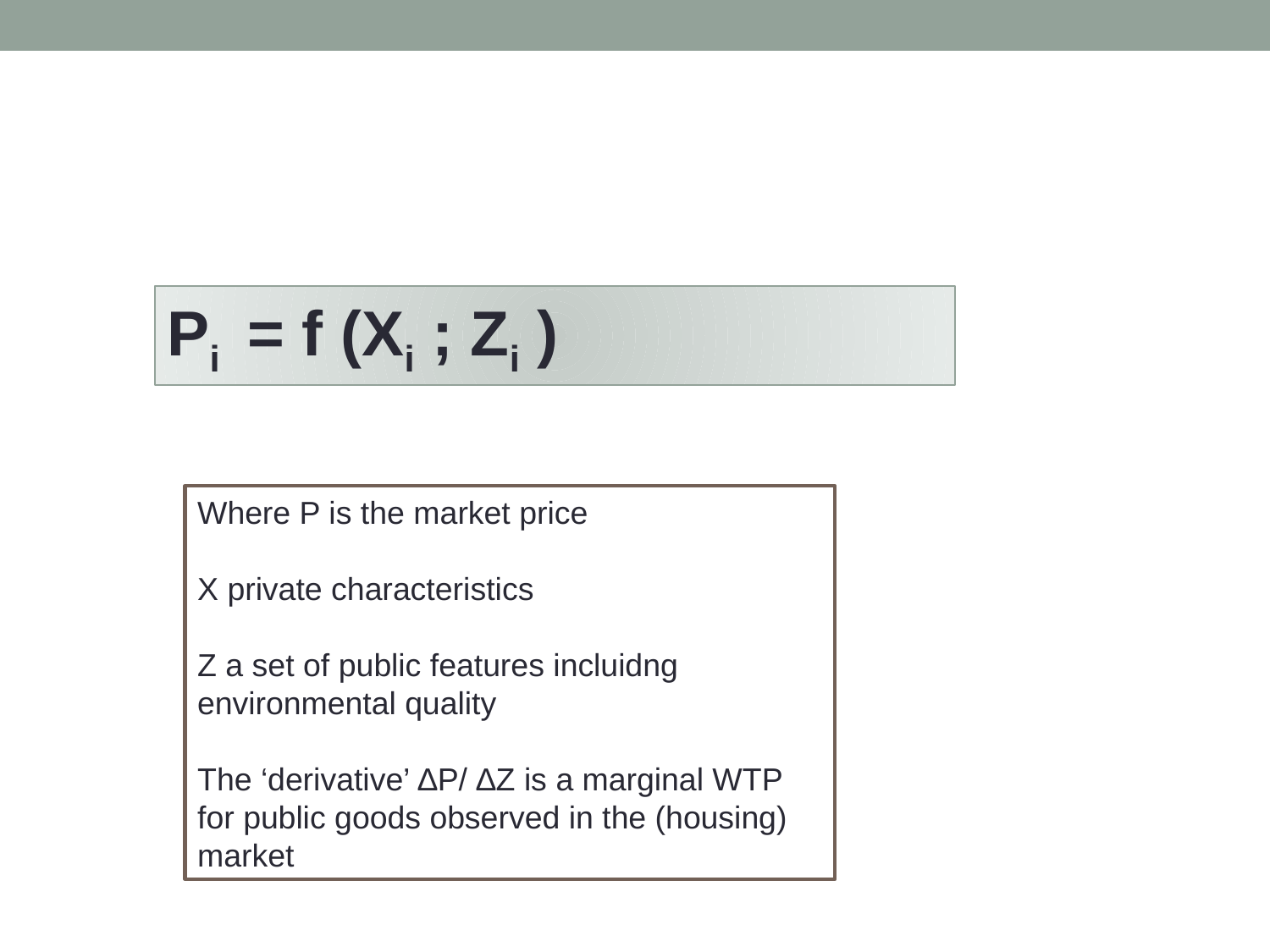

Pi  = f (Xi ; Zi )
Where P is the market price

X private characteristics

Z a set of public features incluidng environmental quality

The ‘derivative’ ∆P/ ∆Z is a marginal WTP for public goods observed in the (housing) market